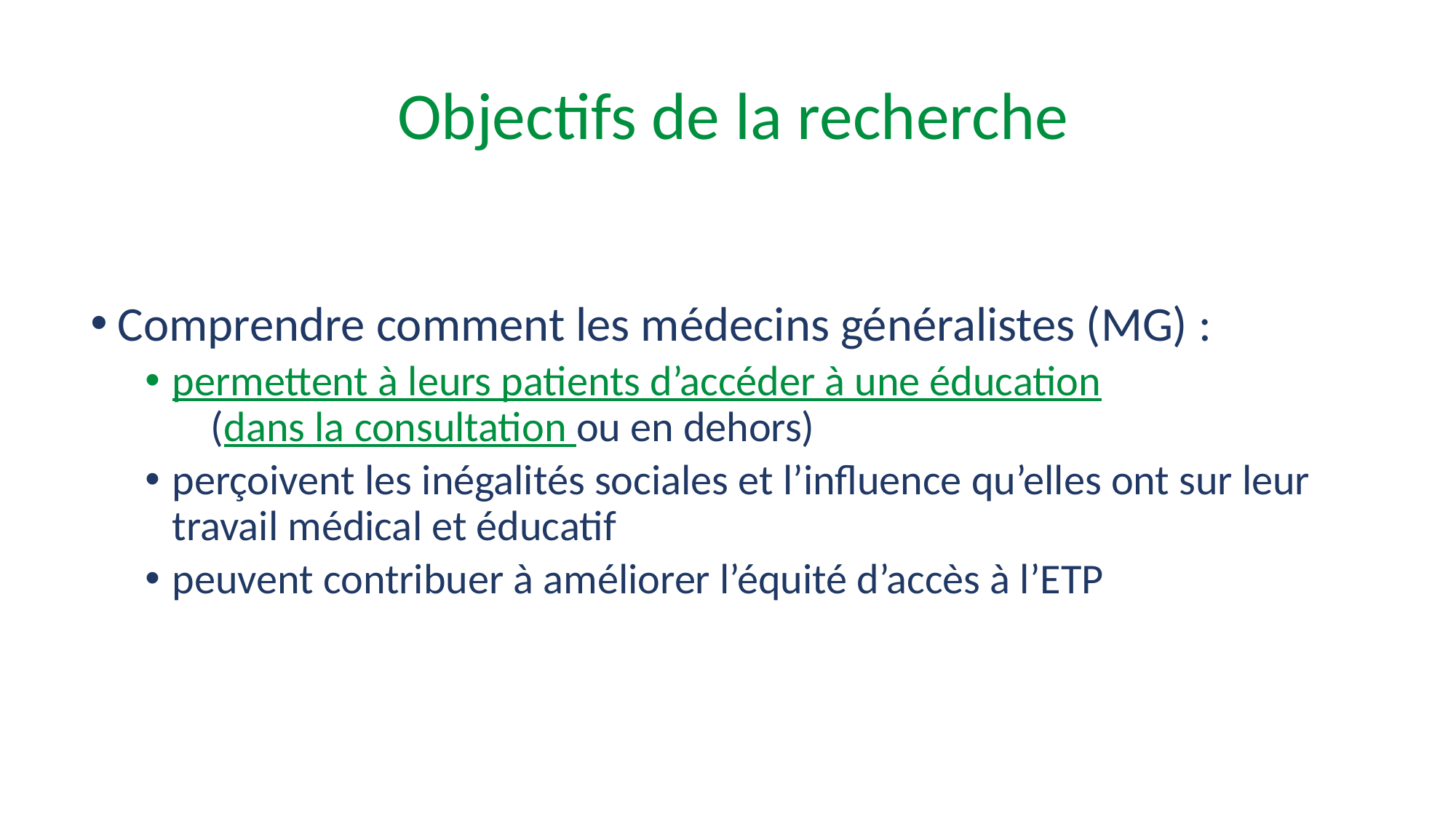

# Objectifs de la recherche
Comprendre comment les médecins généralistes (MG) :
permettent à leurs patients d’accéder à une éducation
    (dans la consultation ou en dehors)
perçoivent les inégalités sociales et l’influence qu’elles ont sur leur travail médical et éducatif
peuvent contribuer à améliorer l’équité d’accès à l’ETP